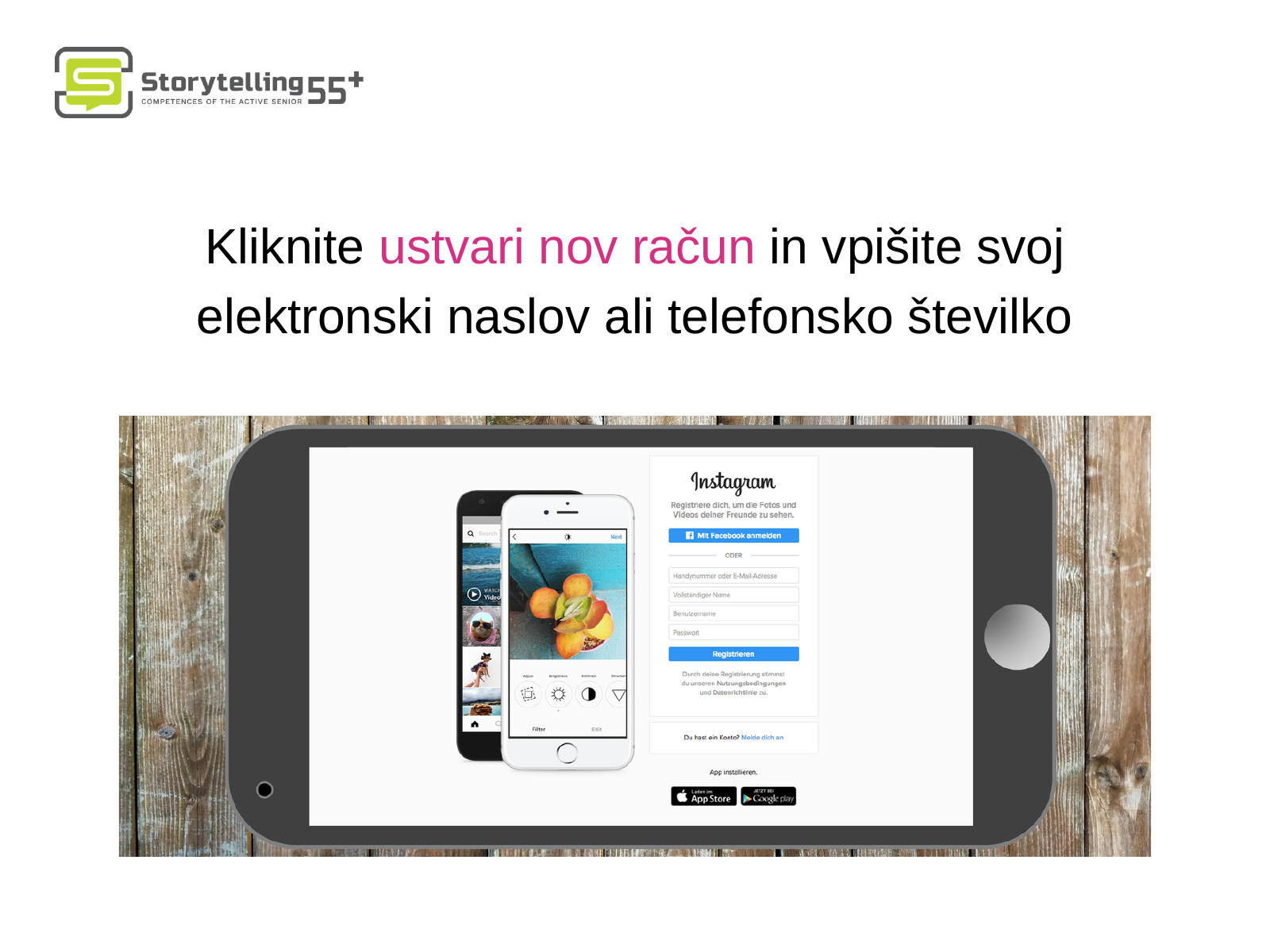

Kliknite ustvari nov račun in vpišite svoj elektronski naslov ali telefonsko številko